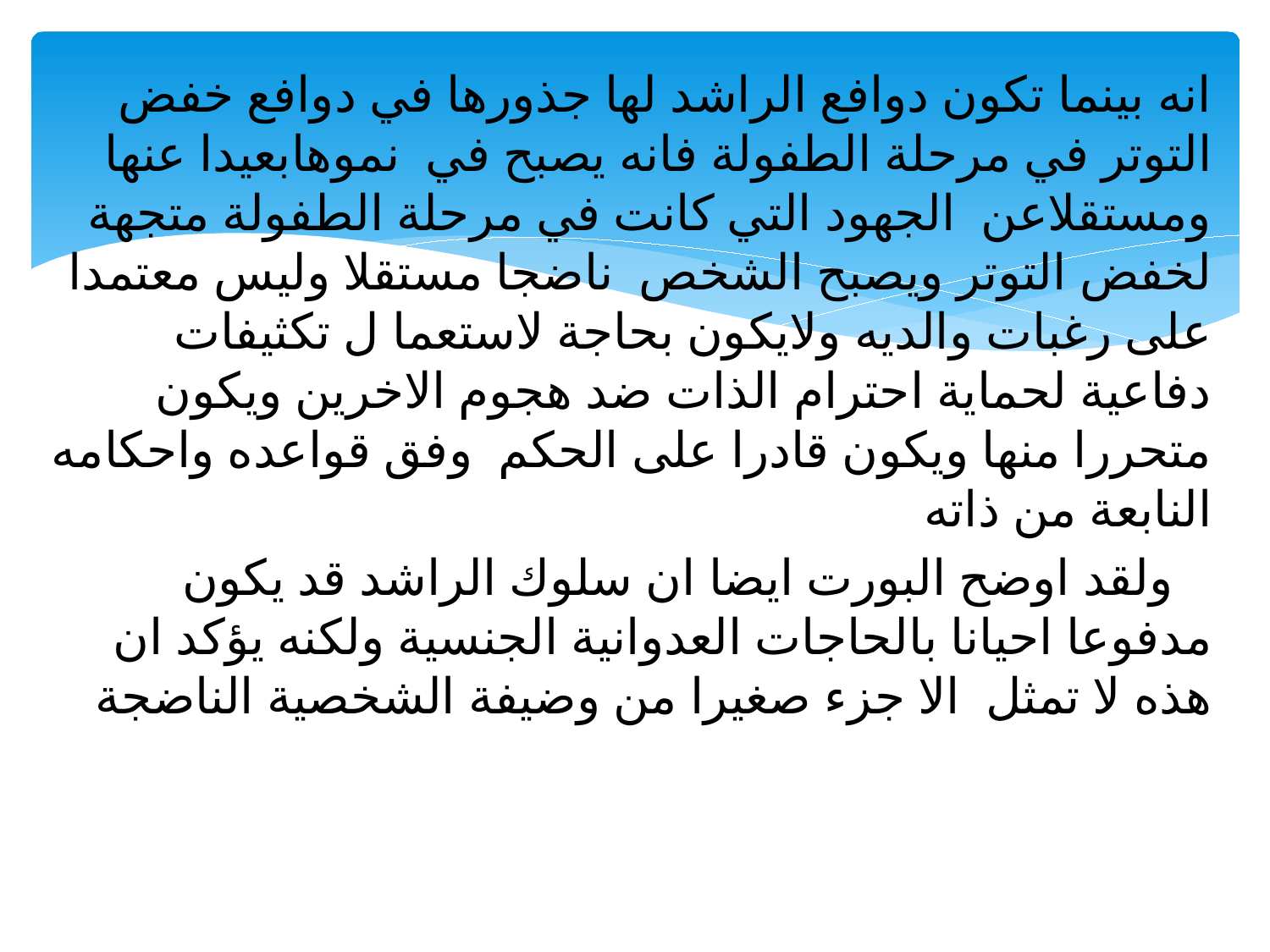

انه بينما تكون دوافع الراشد لها جذورها في دوافع خفض التوتر في مرحلة الطفولة فانه يصبح في  نموهابعيدا عنها ومستقلاعن  الجهود التي كانت في مرحلة الطفولة متجهة لخفض التوتر ويصبح الشخص  ناضجا مستقلا وليس معتمدا على رغبات والديه ولايكون بحاجة لاستعما ل تكثيفات دفاعية لحماية احترام الذات ضد هجوم الاخرين ويكون متحررا منها ويكون قادرا على الحكم  وفق قواعده واحكامه النابعة من ذاته
   ولقد اوضح البورت ايضا ان سلوك الراشد قد يكون مدفوعا احيانا بالحاجات العدوانية الجنسية ولكنه يؤكد ان هذه لا تمثل  الا جزء صغيرا من وضيفة الشخصية الناضجة